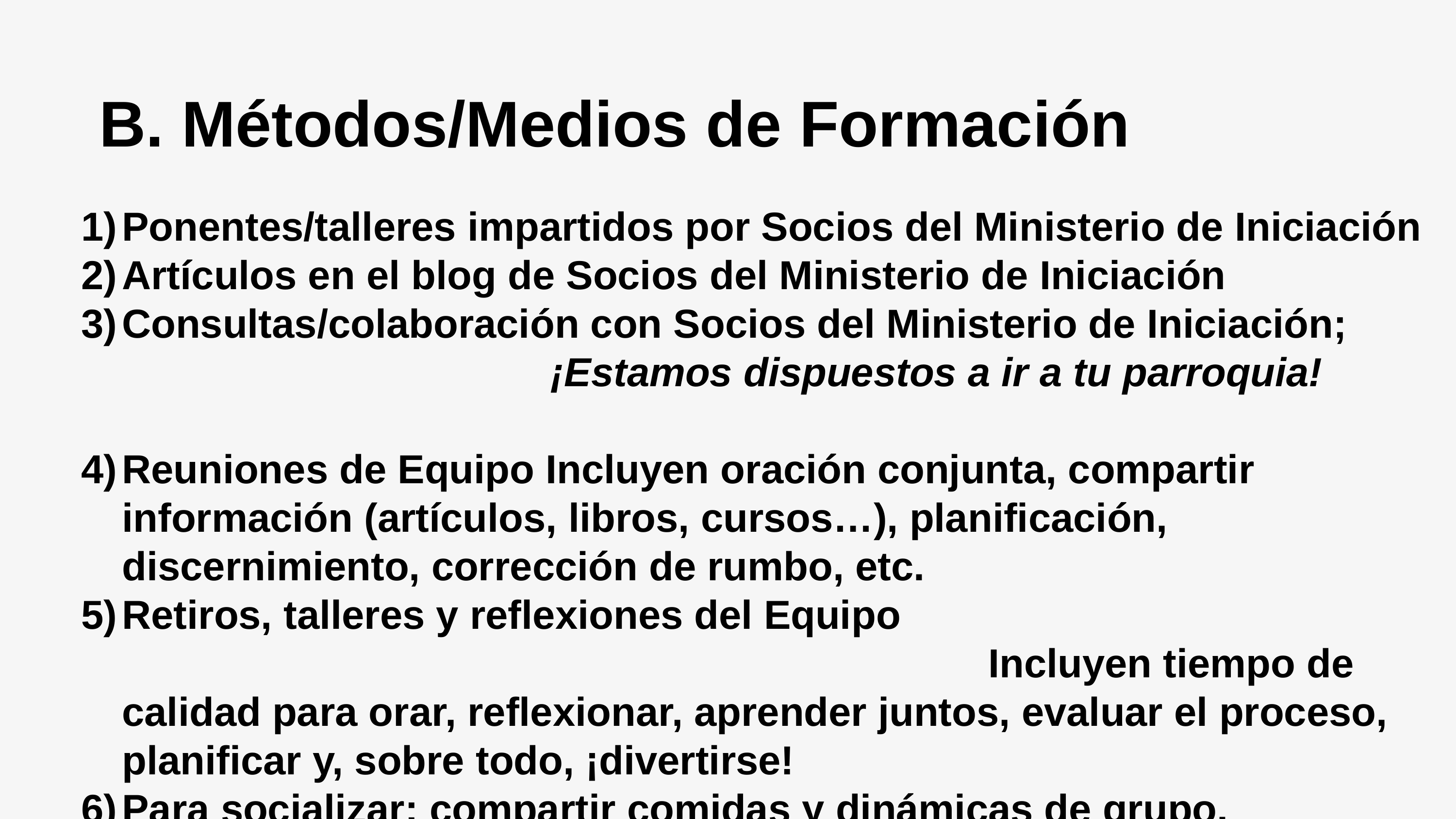

B. Métodos/Medios de Formación
Ponentes/talleres impartidos por Socios del Ministerio de Iniciación
Artículos en el blog de Socios del Ministerio de Iniciación
Consultas/colaboración con Socios del Ministerio de Iniciación;                                             ¡Estamos dispuestos a ir a tu parroquia!
Reuniones de Equipo Incluyen oración conjunta, compartir información (artículos, libros, cursos…), planificación, discernimiento, corrección de rumbo, etc.
Retiros, talleres y reflexiones del Equipo                                                                                                                            Incluyen tiempo de calidad para orar, reflexionar, aprender juntos, evaluar el proceso, planificar y, sobre todo, ¡divertirse!
Para socializar: compartir comidas y dinámicas de grupo.